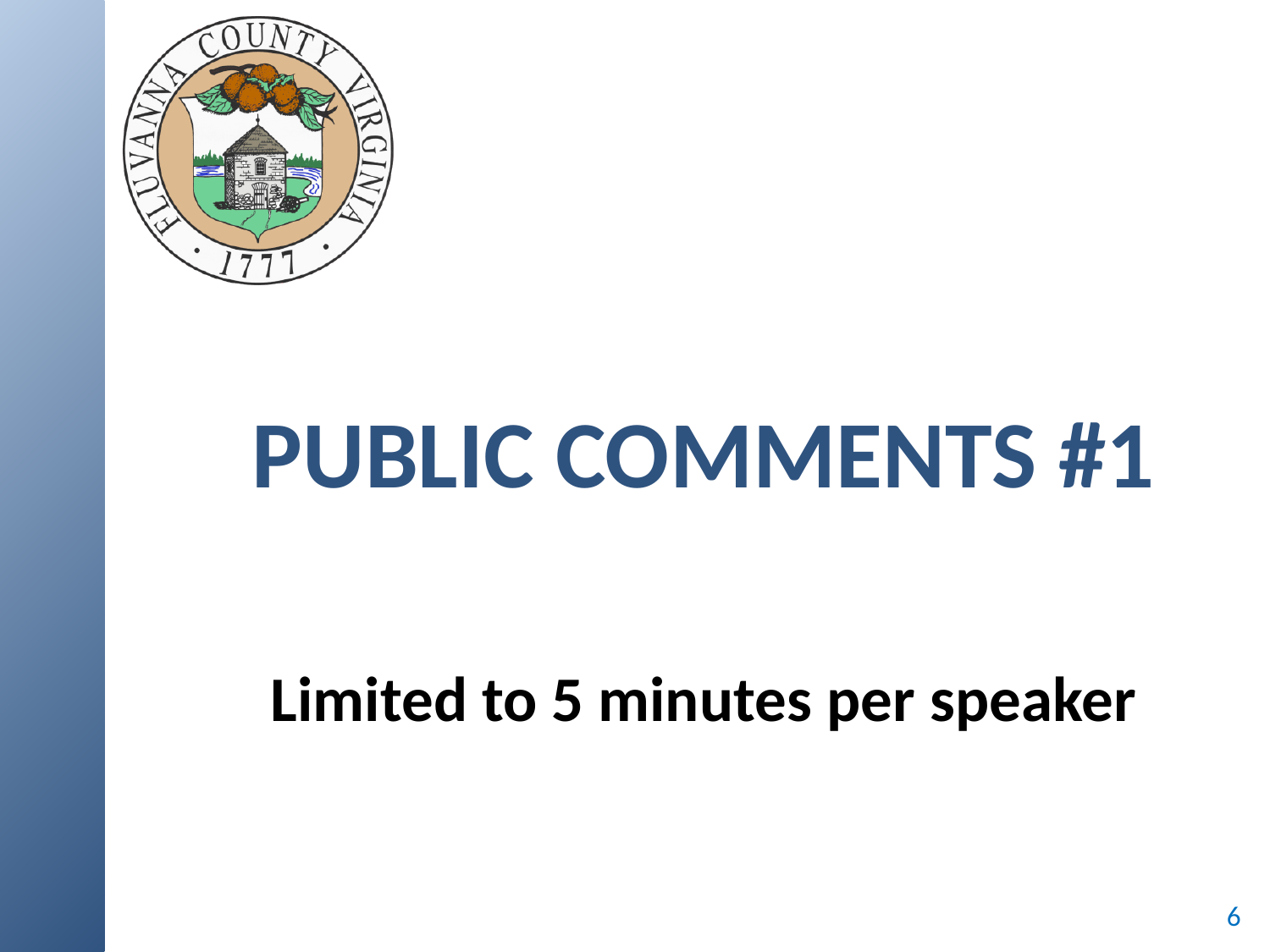

# PUBLIC COMMENTS #1
Limited to 5 minutes per speaker
6